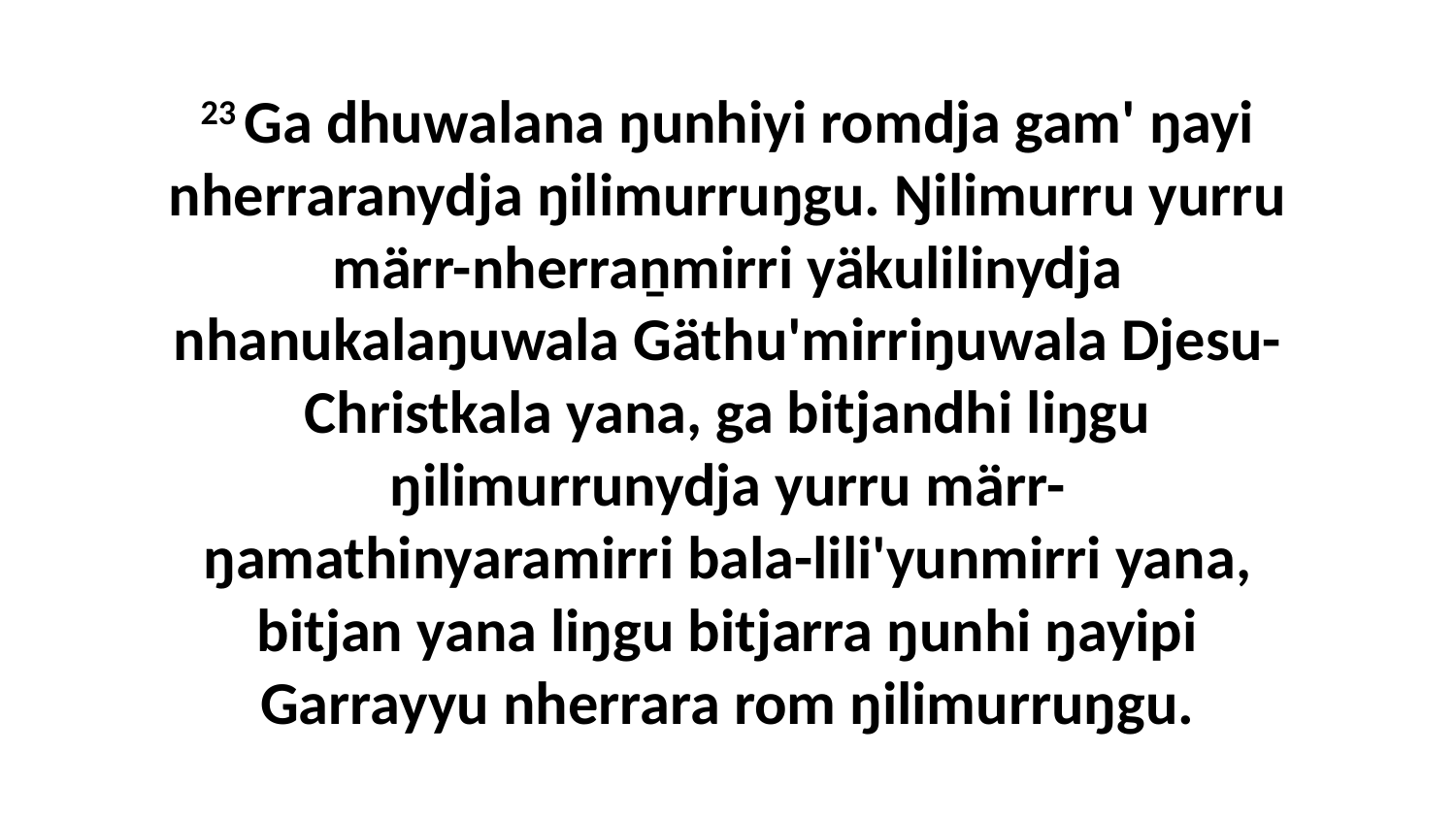

23 Ga dhuwalana ŋunhiyi romdja gam' ŋayi nherraranydja ŋilimurruŋgu. Ŋilimurru yurru märr-nherraṉmirri yäkulilinydja nhanukalaŋuwala Gäthu'mirriŋuwala Djesu-Christkala yana, ga bitjandhi liŋgu ŋilimurrunydja yurru märr-ŋamathinyaramirri bala-lili'yunmirri yana, bitjan yana liŋgu bitjarra ŋunhi ŋayipi Garrayyu nherrara rom ŋilimurruŋgu.